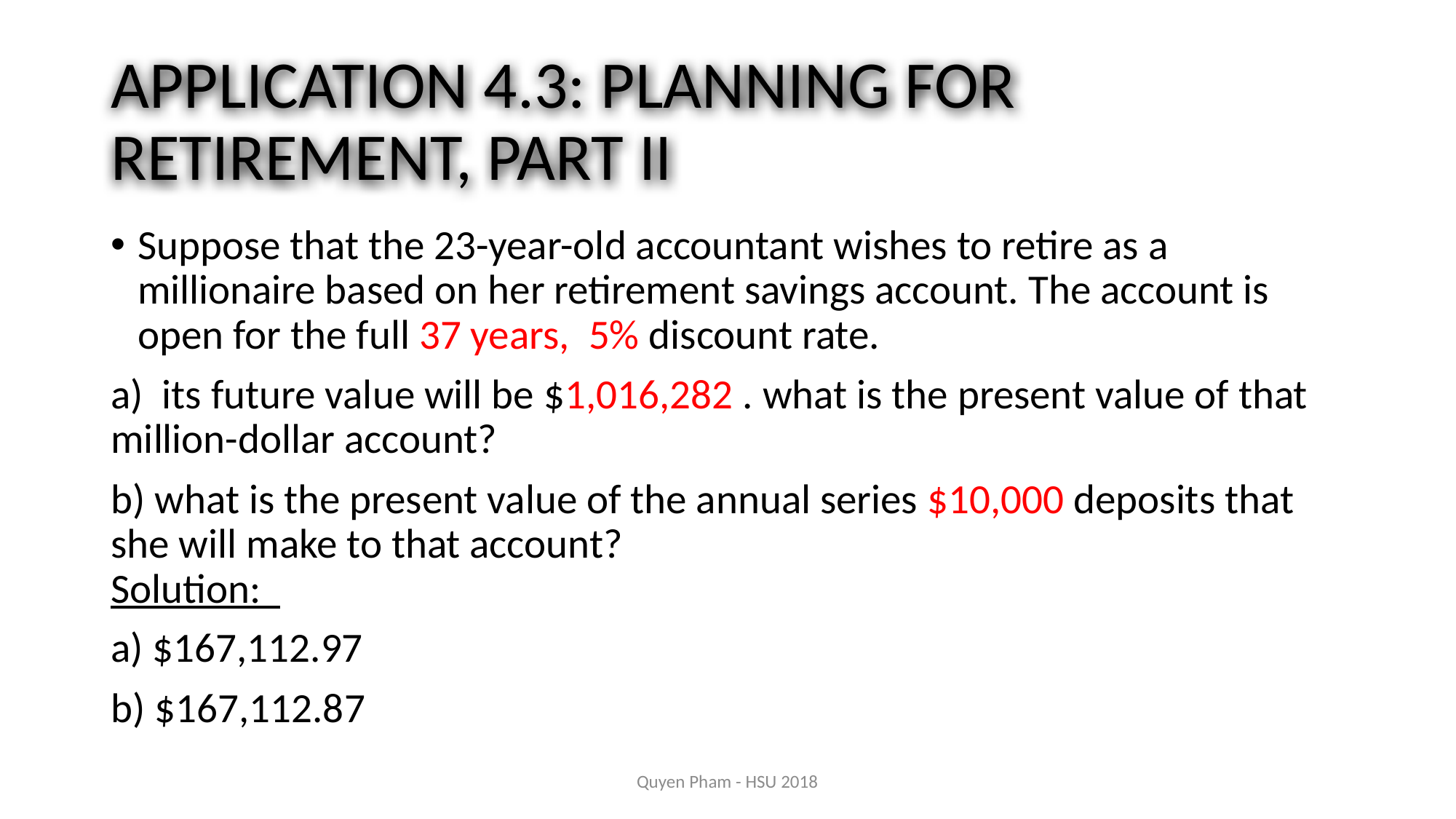

# APPLICATION 4.3: PLANNING FOR RETIREMENT, PART II
Suppose that the 23-year-old accountant wishes to retire as a millionaire based on her retirement savings account. The account is open for the full 37 years,  5% discount rate.
a)  its future value will be $1,016,282 . what is the present value of that million-dollar account?
b) what is the present value of the annual series $10,000 deposits that she will make to that account?
Solution:
a) $167,112.97
b) $167,112.87
Quyen Pham - HSU 2018